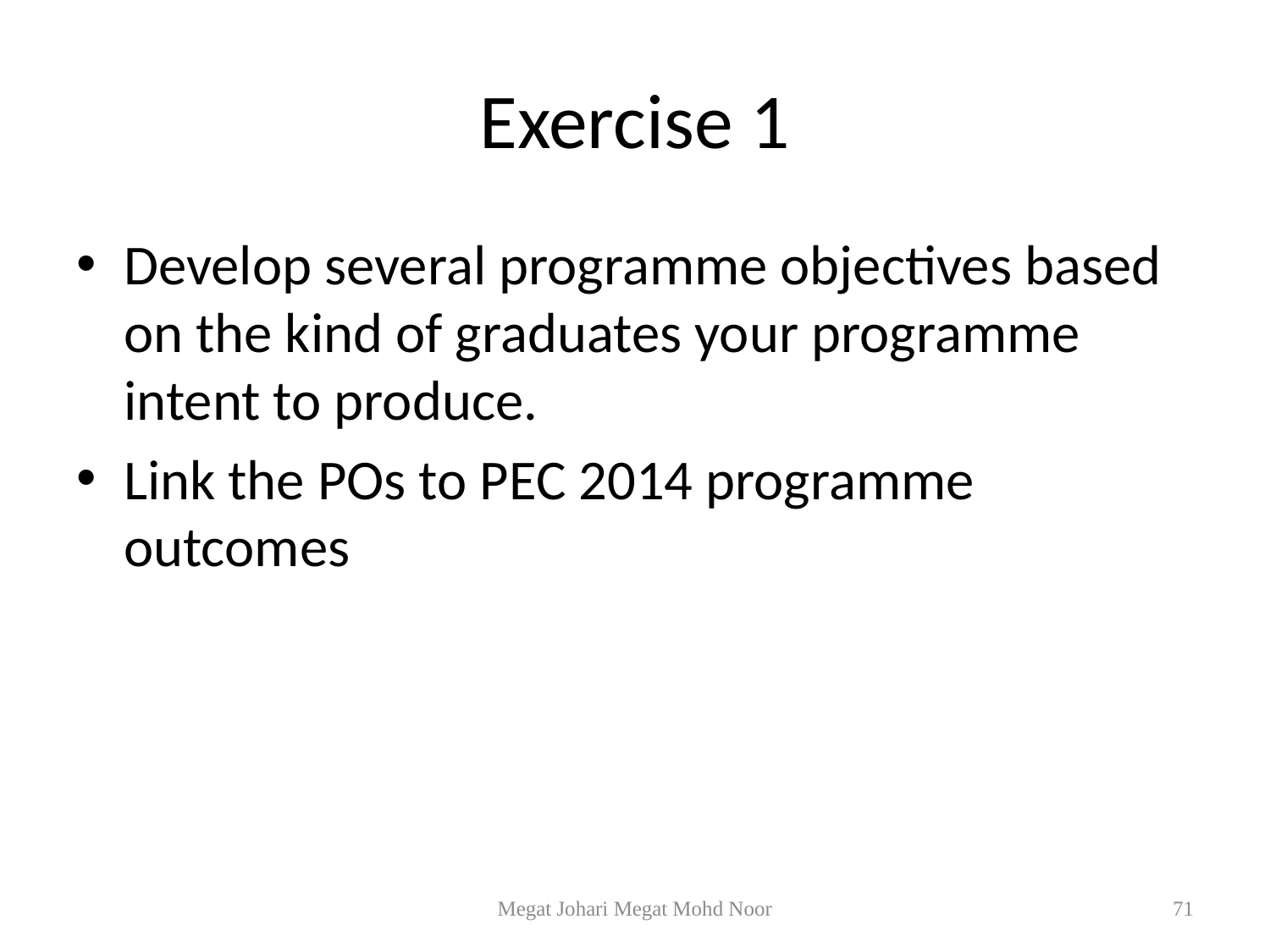

# Exercise 1
Develop several programme objectives based on the kind of graduates your programme intent to produce.
Link the POs to PEC 2014 programme outcomes

Megat Johari Megat Mohd Noor
71